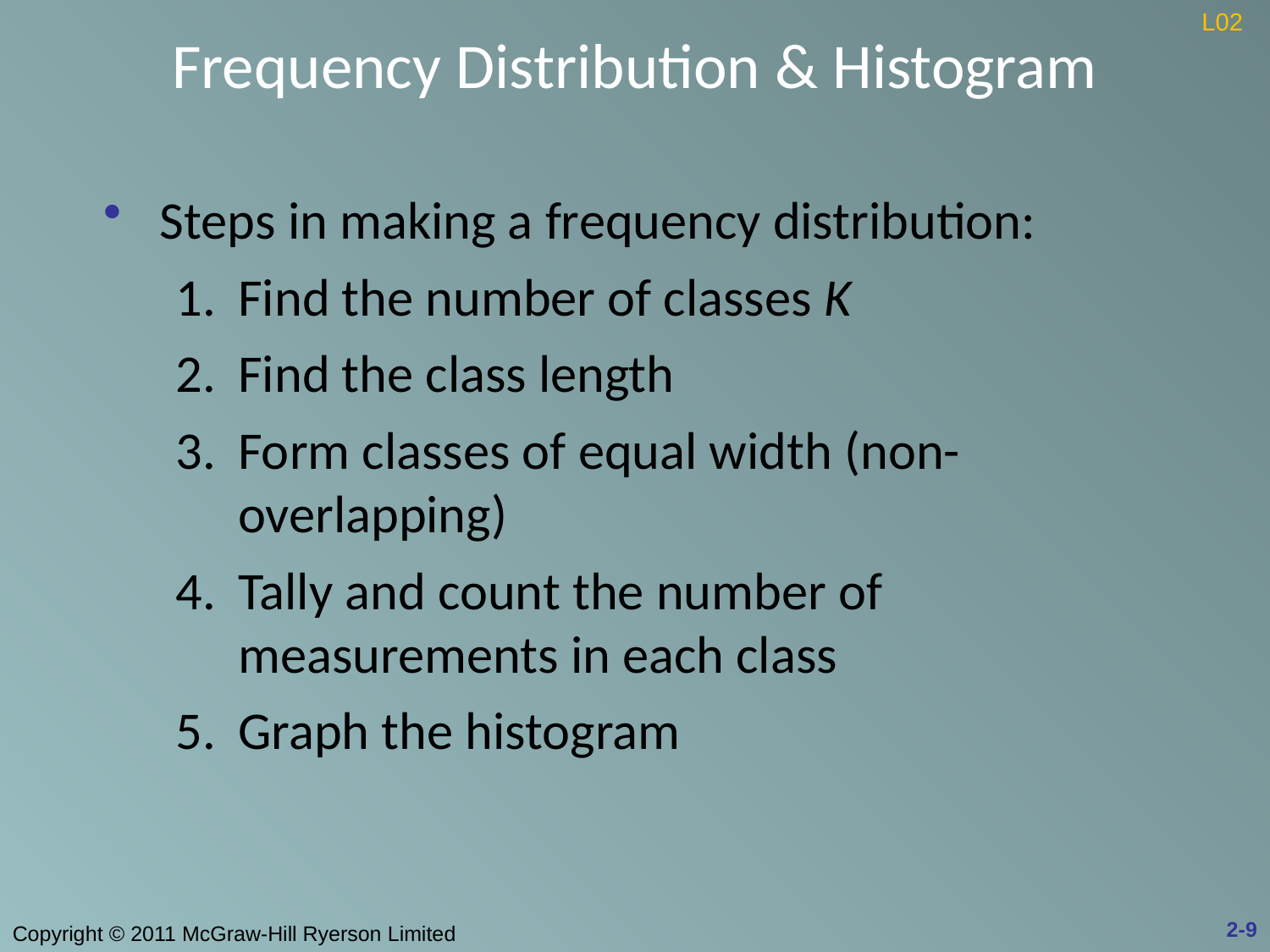

# Frequency Distribution & Histogram
L02
Steps in making a frequency distribution:
1.	Find the number of classes K
2.	Find the class length
3.	Form classes of equal width (non-overlapping)
4.	Tally and count the number of measurements in each class
5.	Graph the histogram
2-9